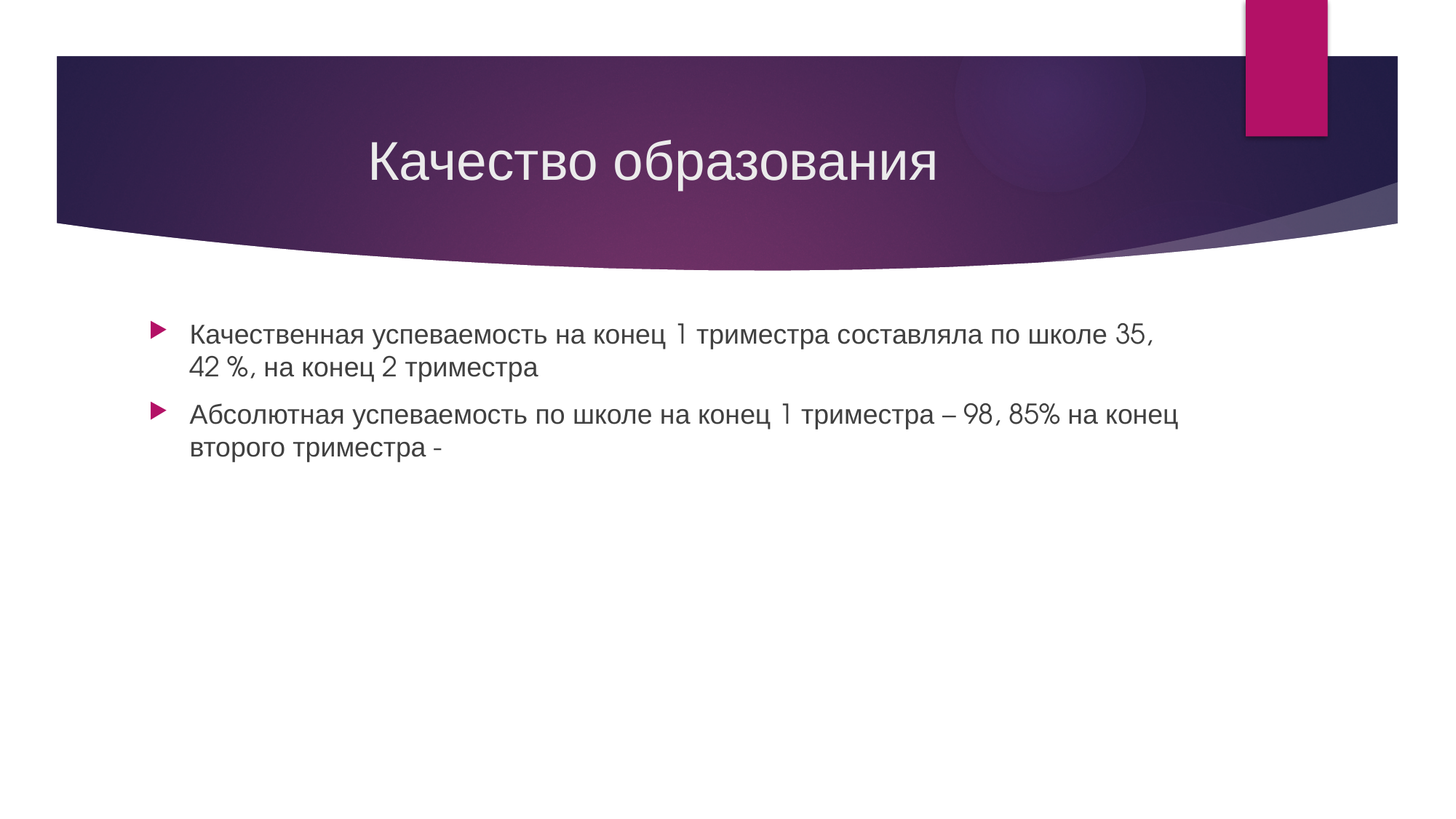

# Качество образования
Качественная успеваемость на конец 1 триместра составляла по школе 35, 42 %, на конец 2 триместра
Абсолютная успеваемость по школе на конец 1 триместра – 98, 85% на конец второго триместра -